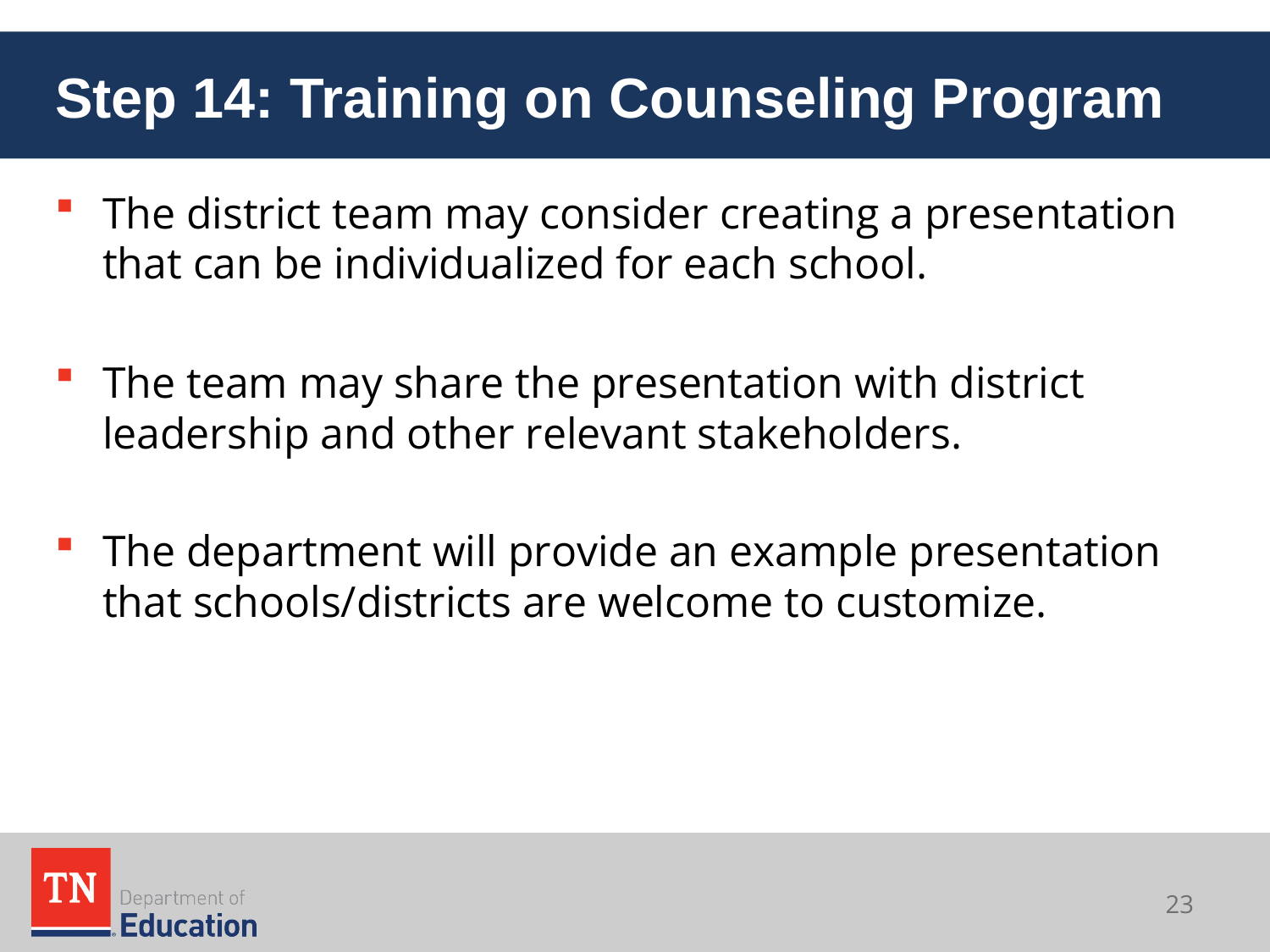

# Step 14: Training on Counseling Program
The district team may consider creating a presentation that can be individualized for each school.

The team may share the presentation with district leadership and other relevant stakeholders.

The department will provide an example presentation that schools/districts are welcome to customize.

23